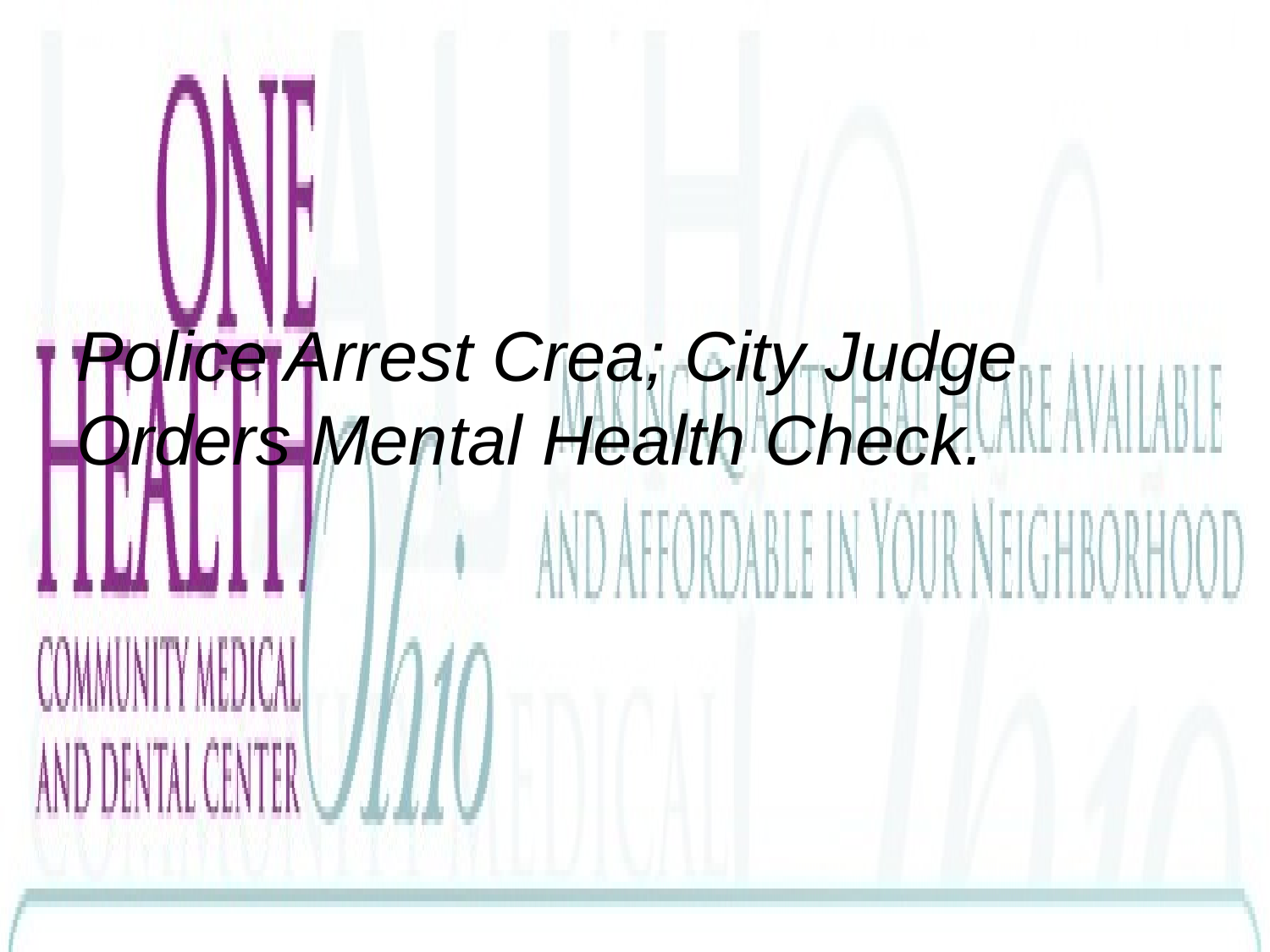

Police Arrest Crea; City Judge Orders Mental Health Check.